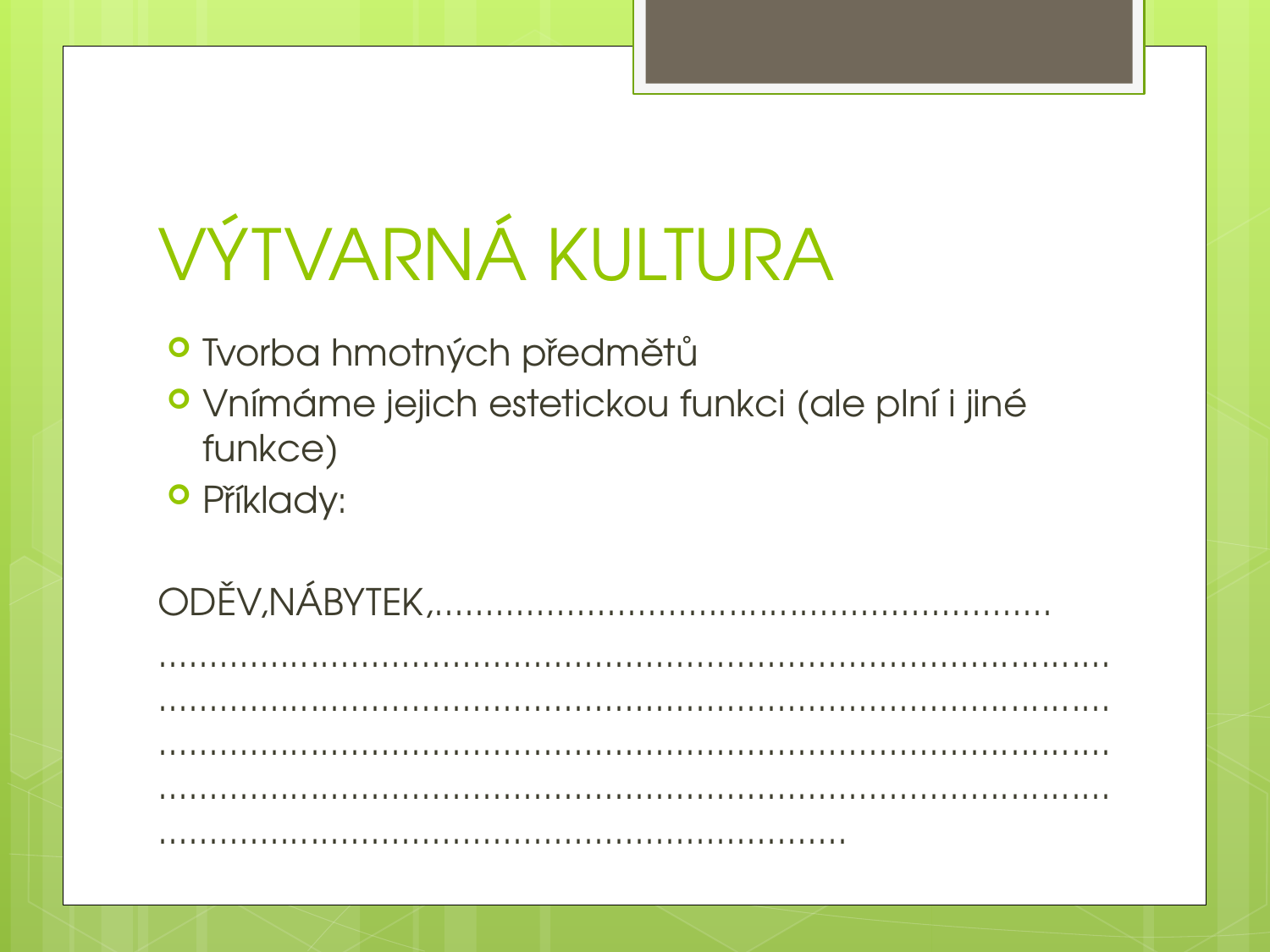

# VÝTVARNÁ KULTURA
Tvorba hmotných předmětů
Vnímáme jejich estetickou funkci (ale plní i jiné funkce)
Příklady:

ODĚV,NÁBYTEK,.............................................................
............................................................................................................................................................................................................................................................................................................................................................................................................................................................